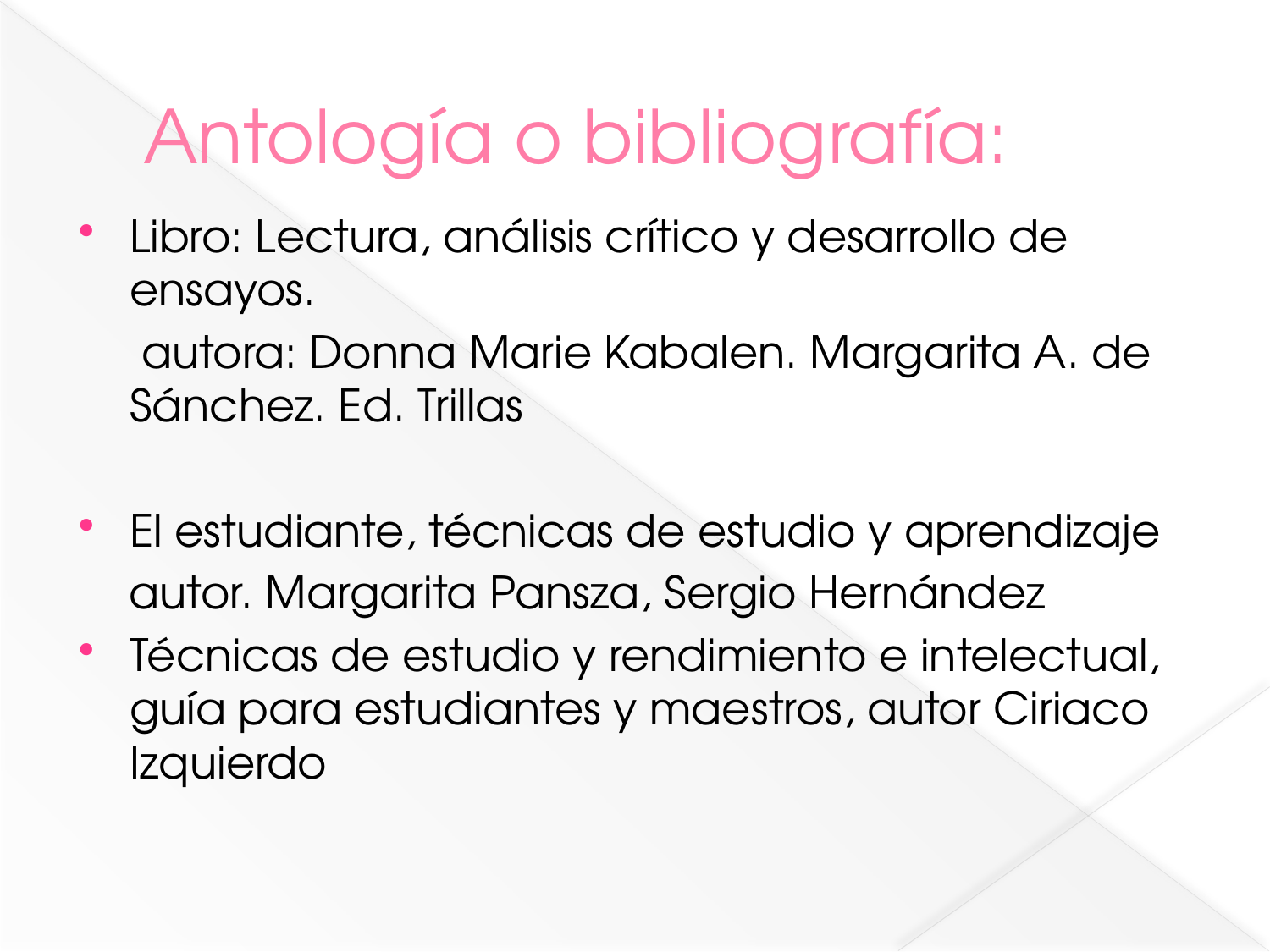

# Antología o bibliografía:

Libro: Lectura, análisis crítico y desarrollo de ensayos.
     autora: Donna Marie Kabalen. Margarita A. de Sánchez. Ed. Trillas

El estudiante, técnicas de estudio y aprendizaje
    autor. Margarita Pansza, Sergio Hernández
Técnicas de estudio y rendimiento e intelectual, guía para estudiantes y maestros, autor Ciriaco Izquierdo